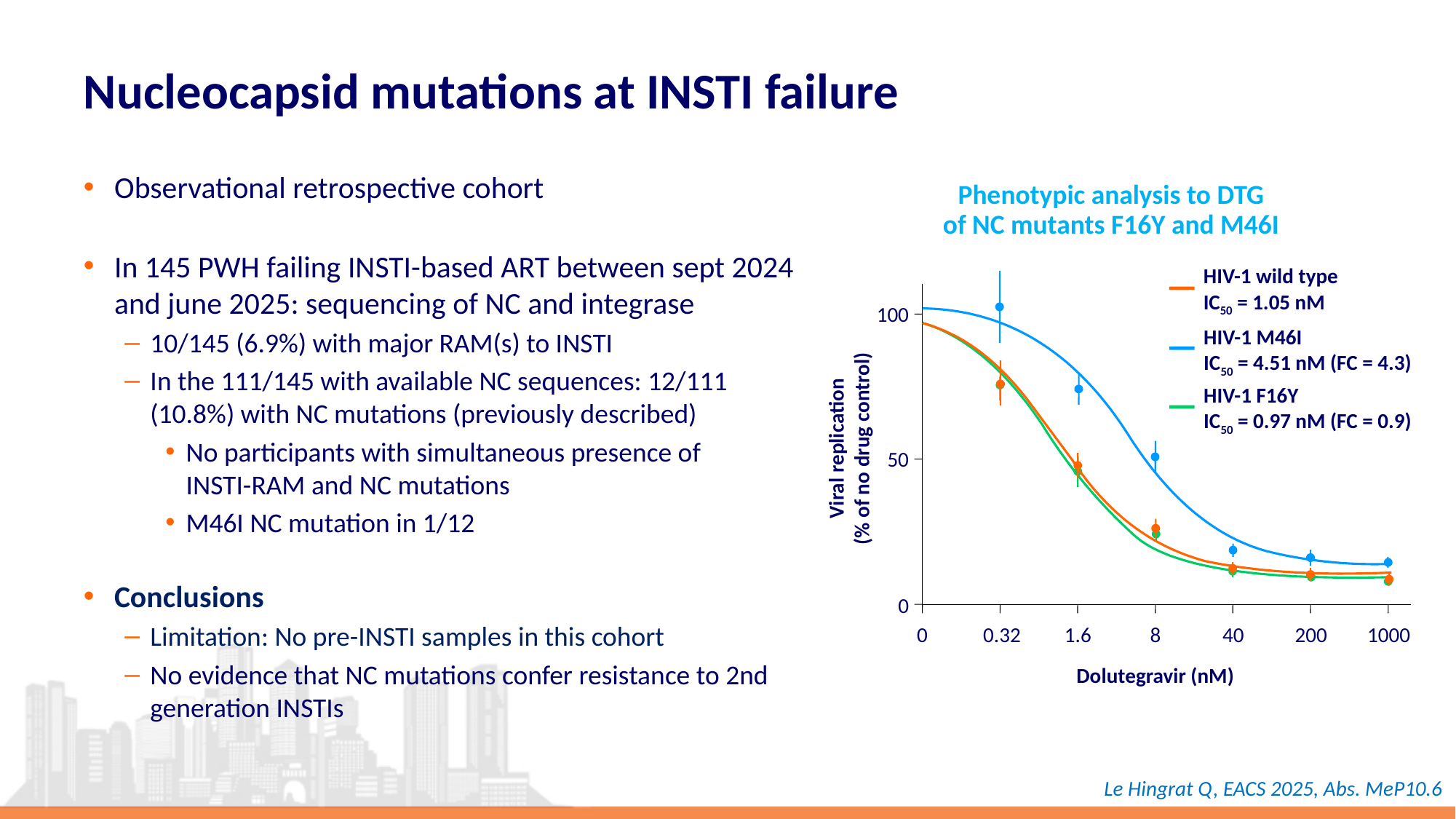

# Nucleocapsid mutations at INSTI failure
Observational retrospective cohort
In 145 PWH failing INSTI-based ART between sept 2024 and june 2025: sequencing of NC and integrase
10/145 (6.9%) with major RAM(s) to INSTI
In the 111/145 with available NC sequences: 12/111 (10.8%) with NC mutations (previously described)
No participants with simultaneous presence of
INSTI-RAM and NC mutations
M46I NC mutation in 1/12
Conclusions
Limitation: No pre-INSTI samples in this cohort
No evidence that NC mutations confer resistance to 2nd generation INSTIs

Phenotypic analysis to DTG
of NC mutants F16Y and M46I
HIV-1 wild type
IC50 = 1.05 nM

100
HIV-1 M46I
IC50 = 4.51 nM (FC = 4.3)

HIV-1 F16Y
IC50 = 0.97 nM (FC = 0.9)

Viral replication
(% of no drug control)
50
0
0
0.32
1.6
8
40
200
1000
Dolutegravir (nM)

Le Hingrat Q, EACS 2025, Abs. MeP10.6